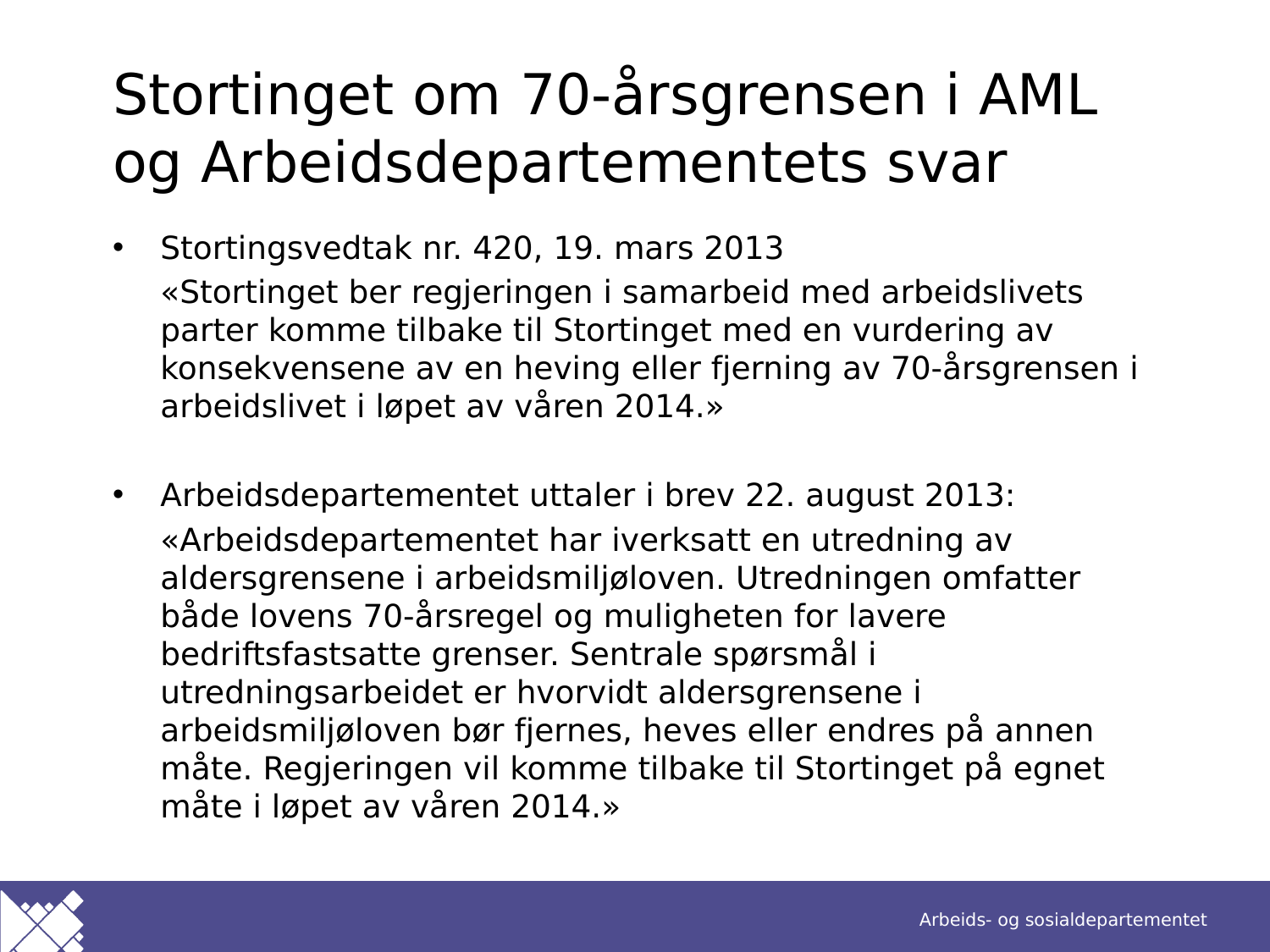

# Stortinget om 70-årsgrensen i AML og Arbeidsdepartementets svar
Stortingsvedtak nr. 420, 19. mars 2013
	«Stortinget ber regjeringen i samarbeid med arbeidslivets parter komme tilbake til Stortinget med en vurdering av konsekvensene av en heving eller fjerning av 70-årsgrensen i arbeidslivet i løpet av våren 2014.»

Arbeidsdepartementet uttaler i brev 22. august 2013:
	«Arbeidsdepartementet har iverksatt en utredning av aldersgrensene i arbeidsmiljøloven. Utredningen omfatter både lovens 70-årsregel og muligheten for lavere bedriftsfastsatte grenser. Sentrale spørsmål i utredningsarbeidet er hvorvidt aldersgrensene i arbeidsmiljøloven bør fjernes, heves eller endres på annen måte. Regjeringen vil komme tilbake til Stortinget på egnet måte i løpet av våren 2014.»